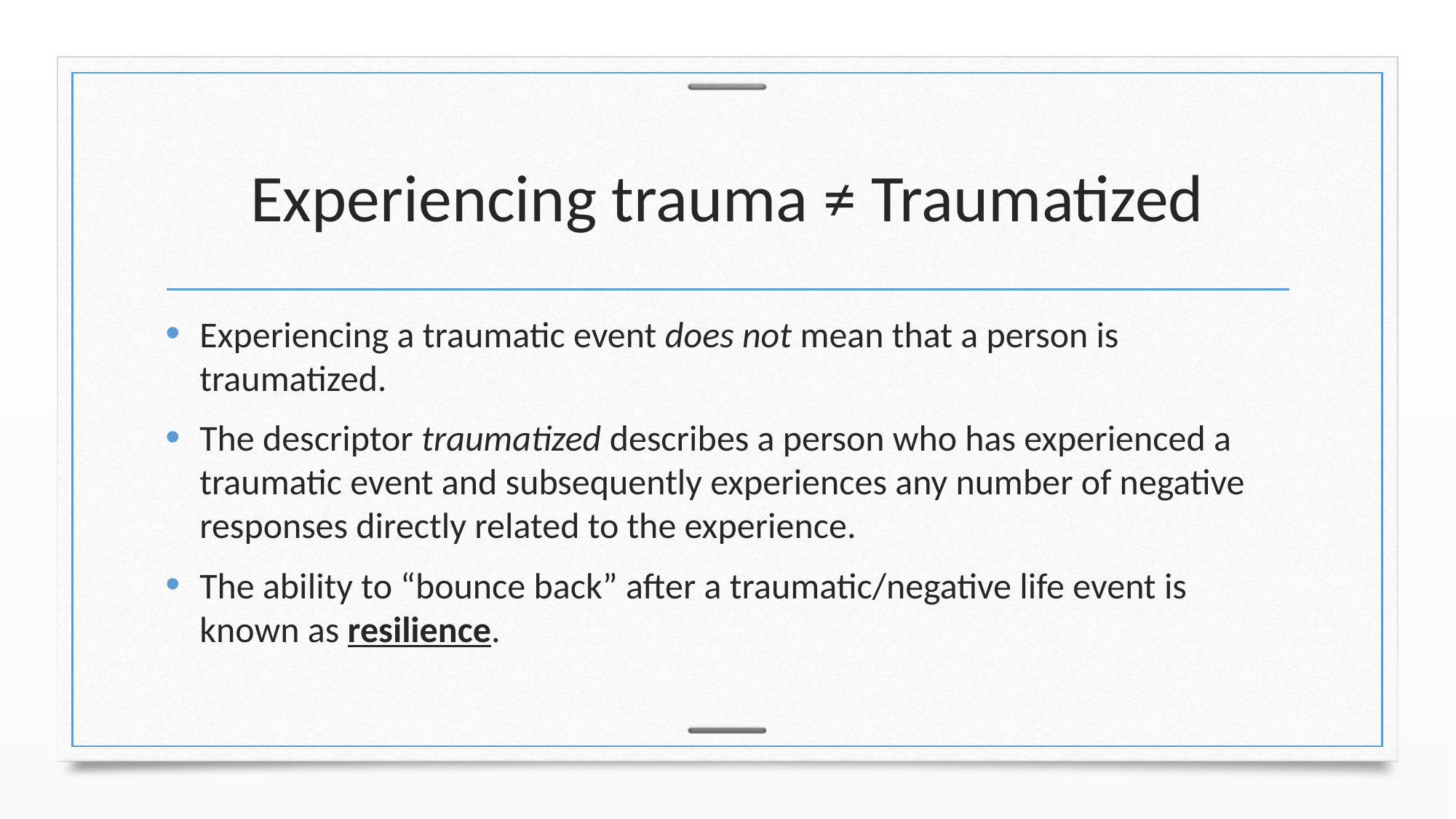

# Experiencing trauma ≠ Traumatized
Experiencing a traumatic event does not mean that a person is traumatized.
The descriptor traumatized describes a person who has experienced a traumatic event and subsequently experiences any number of negative responses directly related to the experience.
The ability to “bounce back” after a traumatic/negative life event is known as resilience.